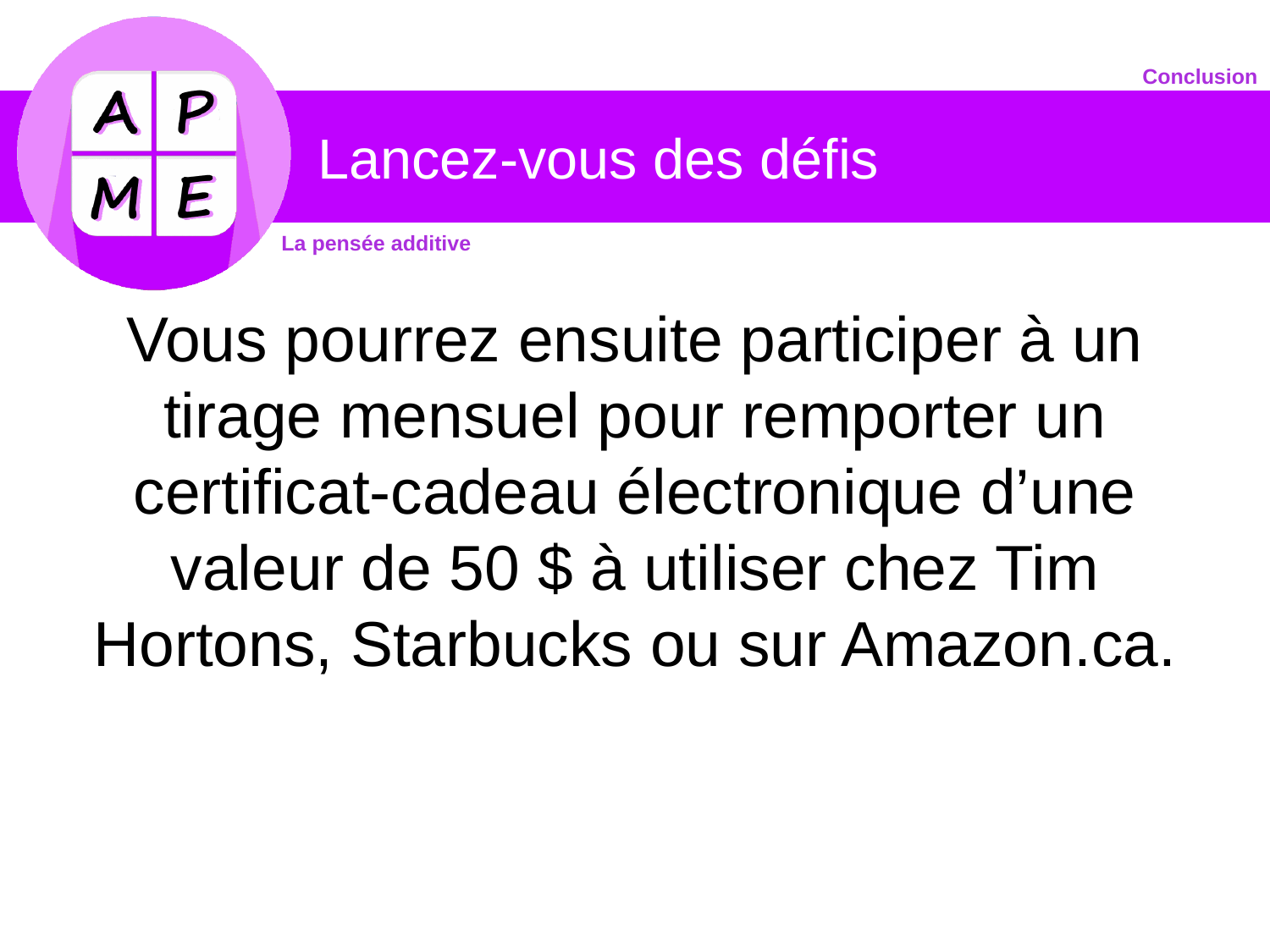

# Lancez-vous des défis
Vous pourrez ensuite participer à un tirage mensuel pour remporter un certificat-cadeau électronique d’une valeur de 50 $ à utiliser chez Tim Hortons, Starbucks ou sur Amazon.ca.